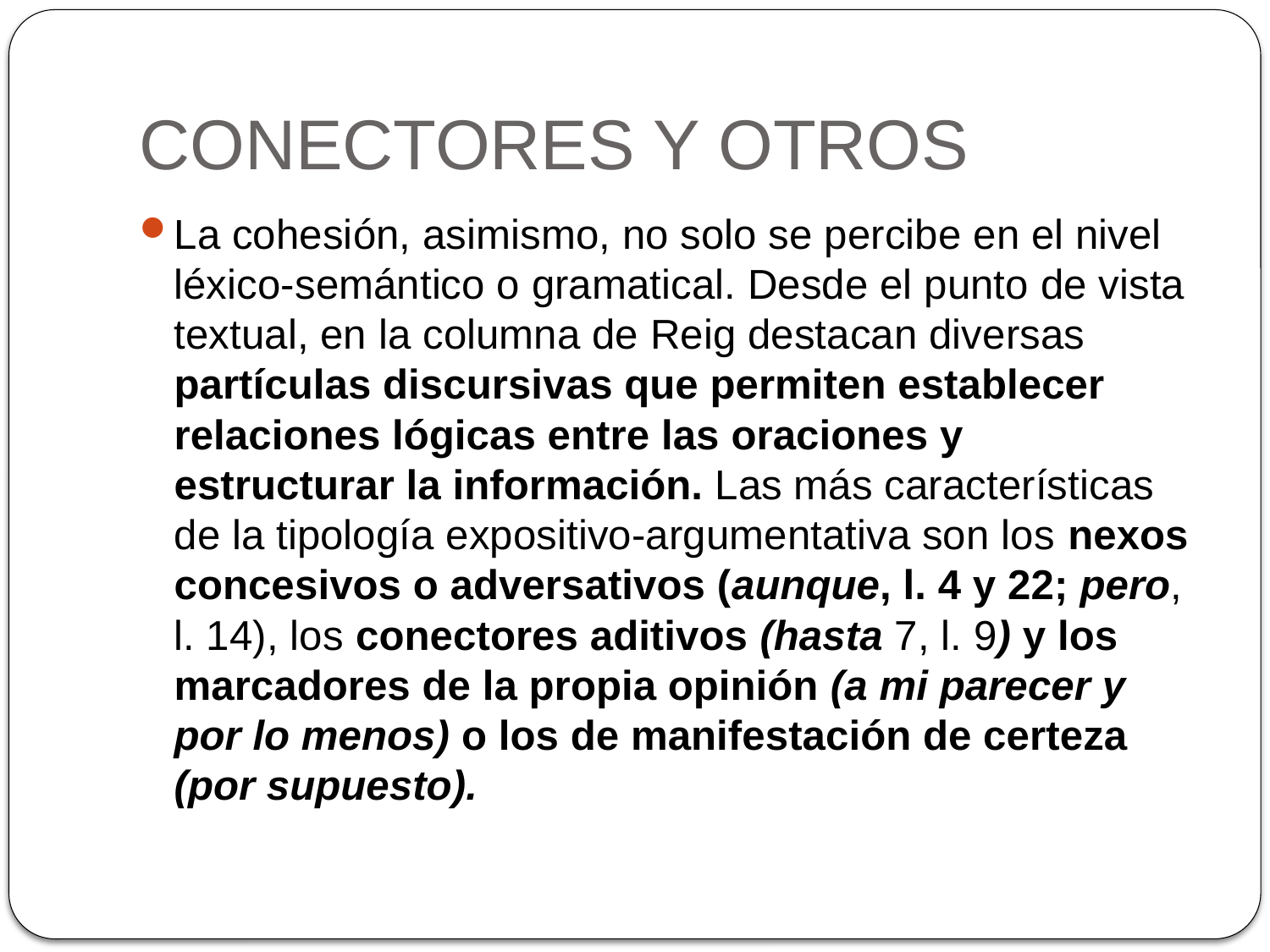

# CONECTORES Y OTROS
La cohesión, asimismo, no solo se percibe en el nivel léxico-semántico o gramatical. Desde el punto de vista textual, en la columna de Reig destacan diversas partículas discursivas que permiten establecer relaciones lógicas entre las oraciones y estructurar la información. Las más características de la tipología expositivo-argumentativa son los nexos concesivos o adversativos (aunque, l. 4 y 22; pero, l. 14), los conectores aditivos (hasta 7, l. 9) y los marcadores de la propia opinión (a mi parecer y por lo menos) o los de manifestación de certeza (por supuesto).